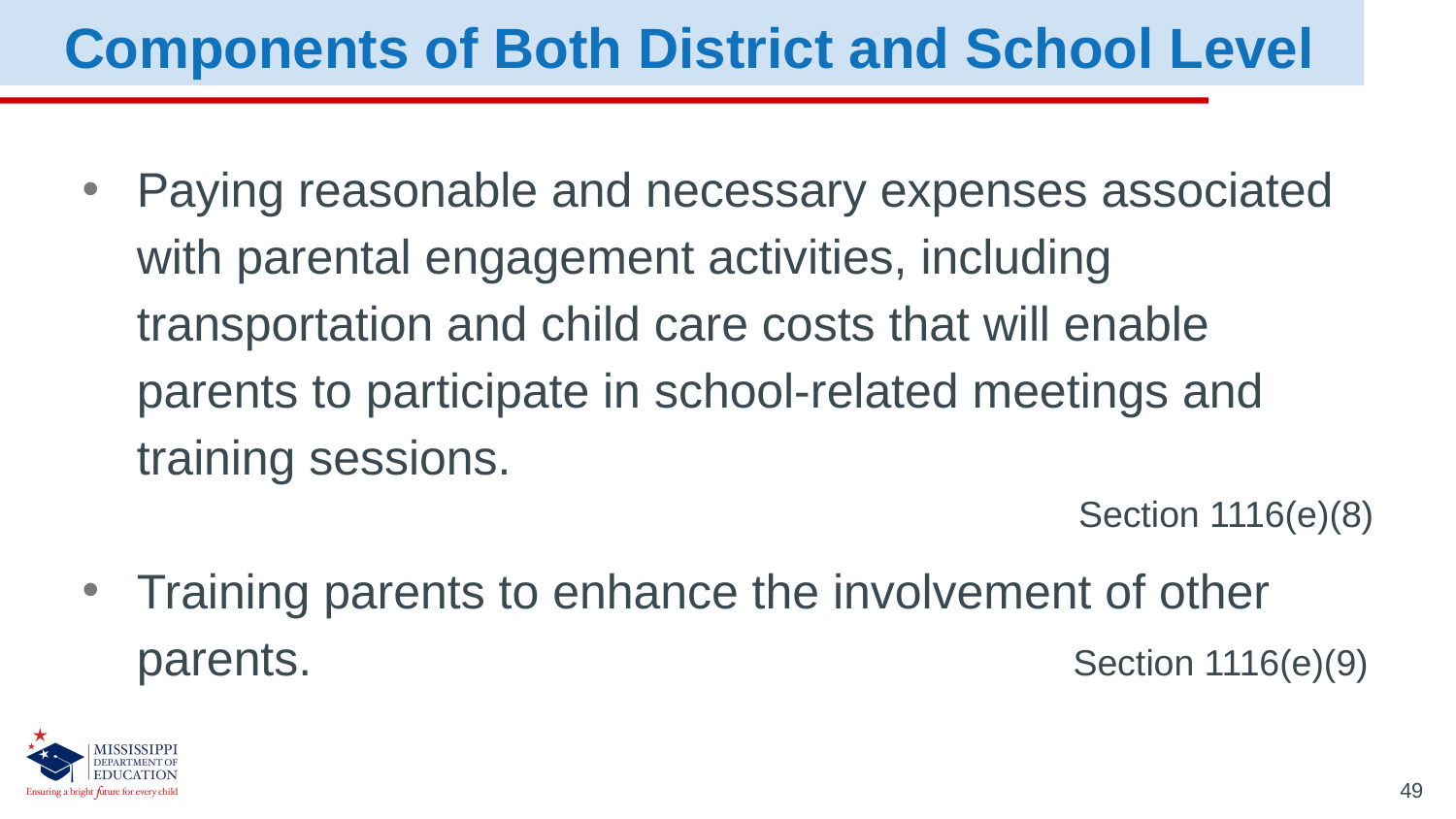

Components of Both District and School Level
Paying reasonable and necessary expenses associated with parental engagement activities, including transportation and child care costs that will enable parents to participate in school-related meetings and training sessions.
Section 1116(e)(8)

Training parents to enhance the involvement of other parents.                                                        Section 1116(e)(9)

49